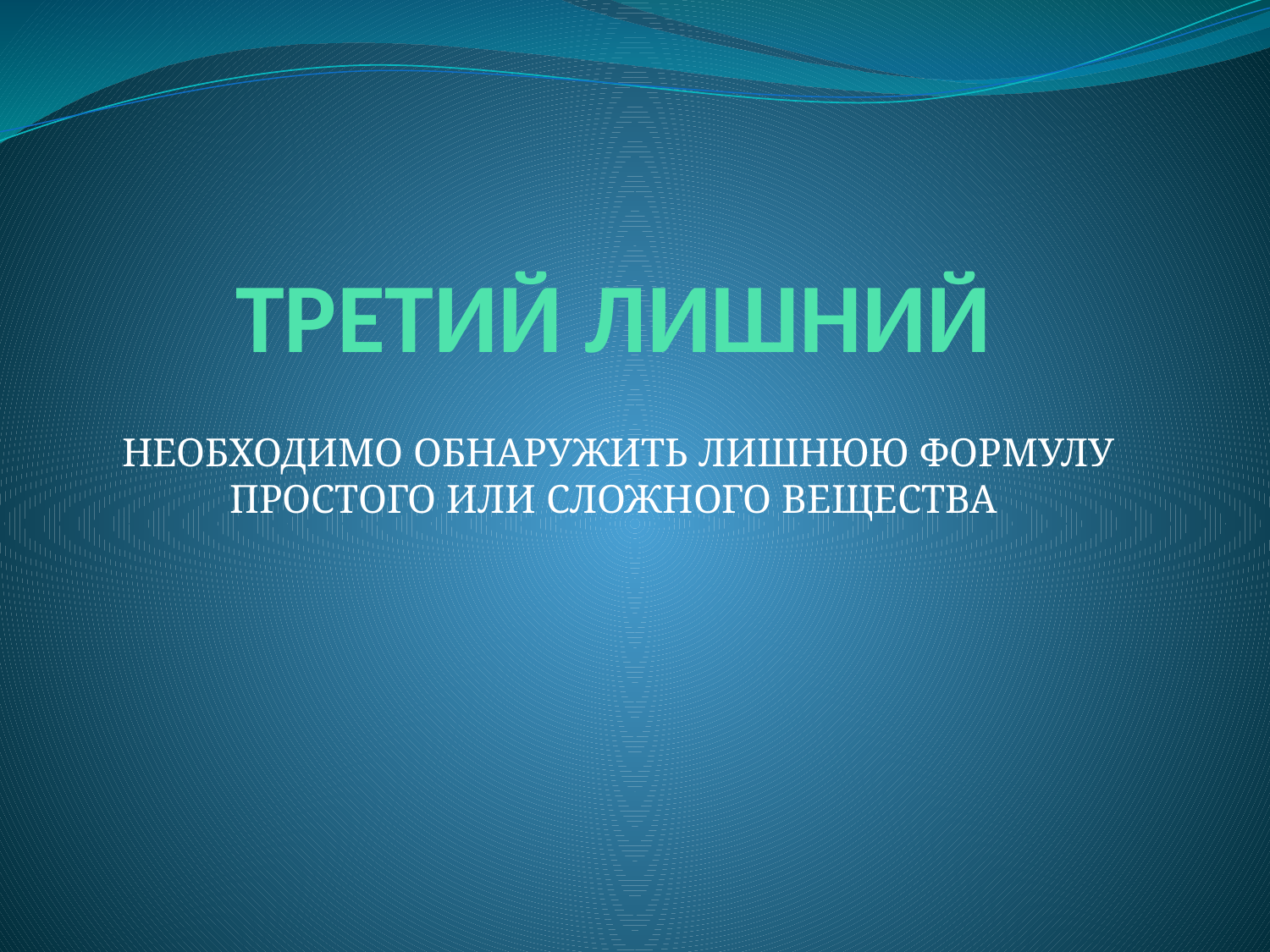

# ТРЕТИЙ ЛИШНИЙ
 НЕОБХОДИМО ОБНАРУЖИТЬ ЛИШНЮЮ ФОРМУЛУ ПРОСТОГО ИЛИ СЛОЖНОГО ВЕЩЕСТВА